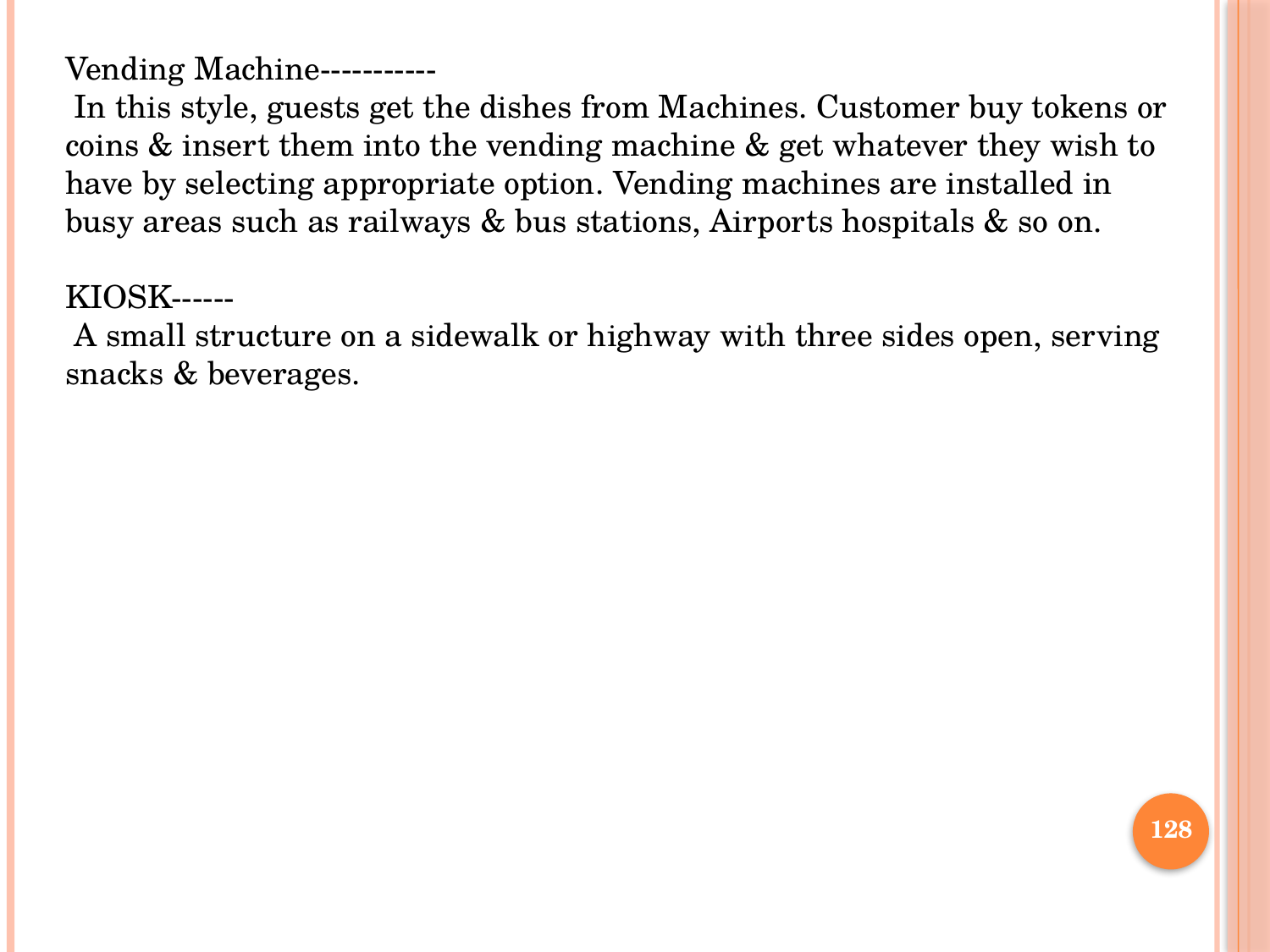

Vending Machine-----------
 In this style, guests get the dishes from Machines. Customer buy tokens or coins & insert them into the vending machine & get whatever they wish to have by selecting appropriate option. Vending machines are installed in busy areas such as railways & bus stations, Airports hospitals & so on.

KIOSK------
 A small structure on a sidewalk or highway with three sides open, serving snacks & beverages.
128